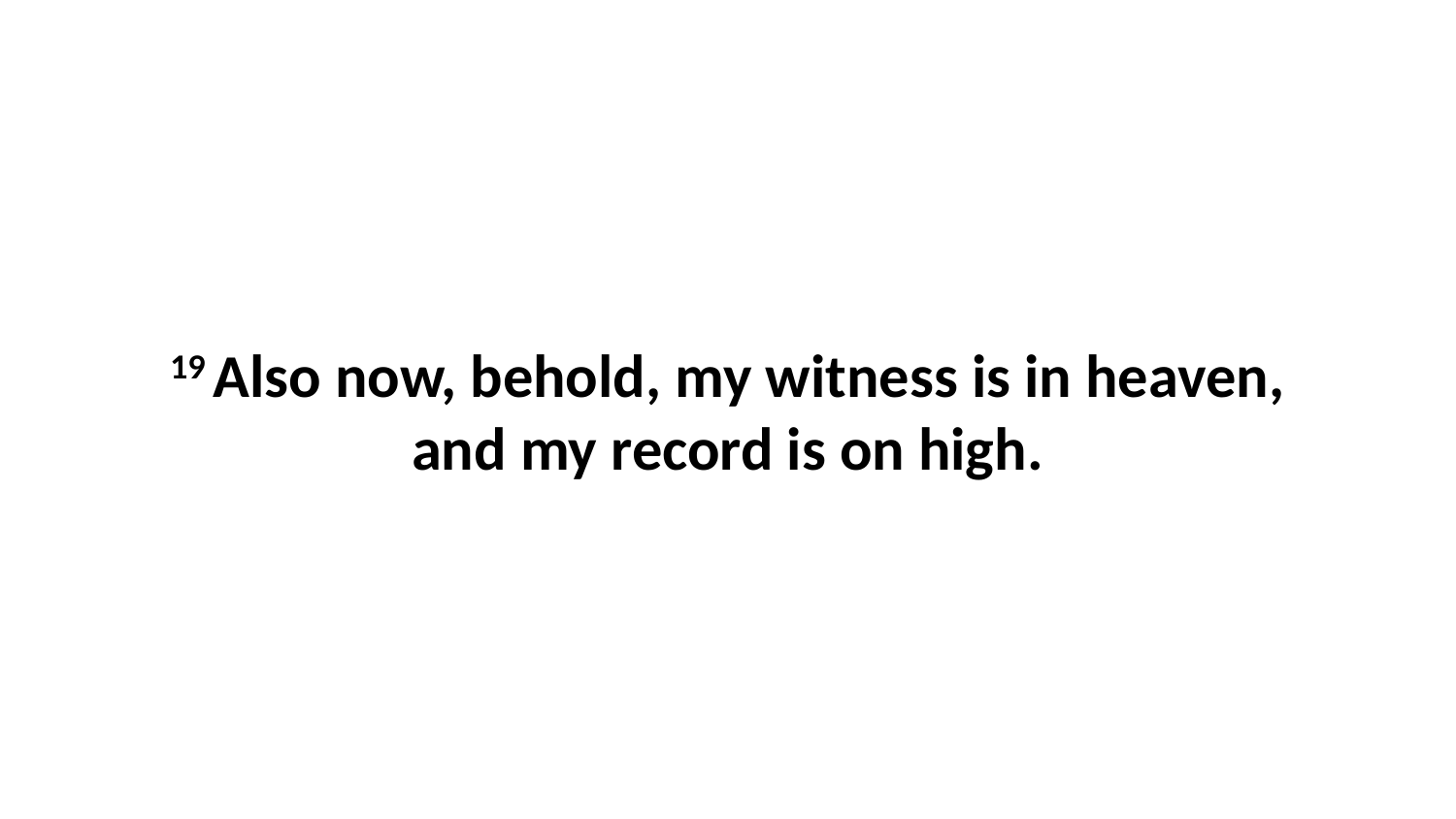

19 Also now, behold, my witness is in heaven, and my record is on high.